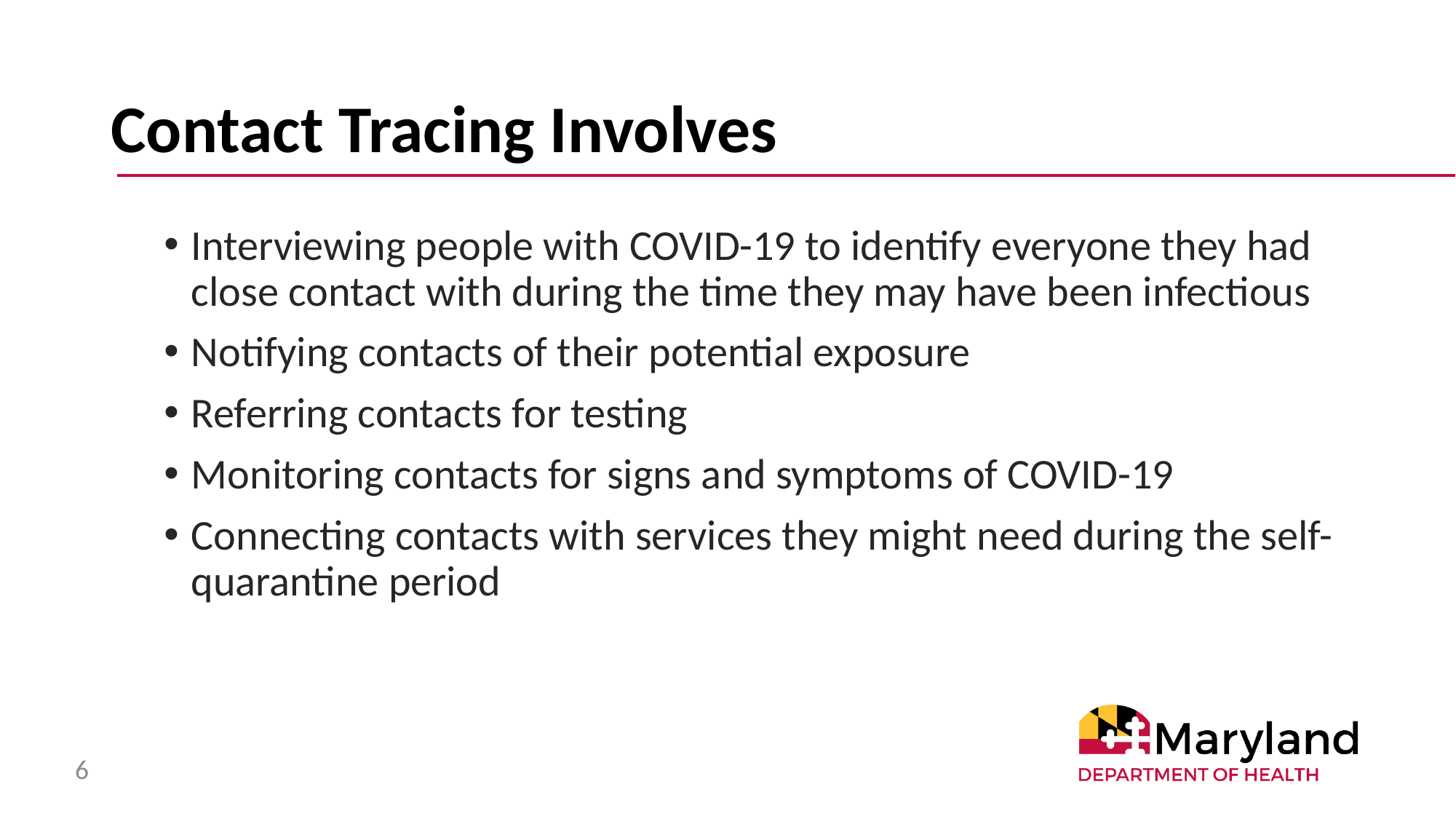

# Contact Tracing Involves
Interviewing people with COVID-19 to identify everyone they had close contact with during the time they may have been infectious
Notifying contacts of their potential exposure
Referring contacts for testing
Monitoring contacts for signs and symptoms of COVID-19
Connecting contacts with services they might need during the self-quarantine period
6